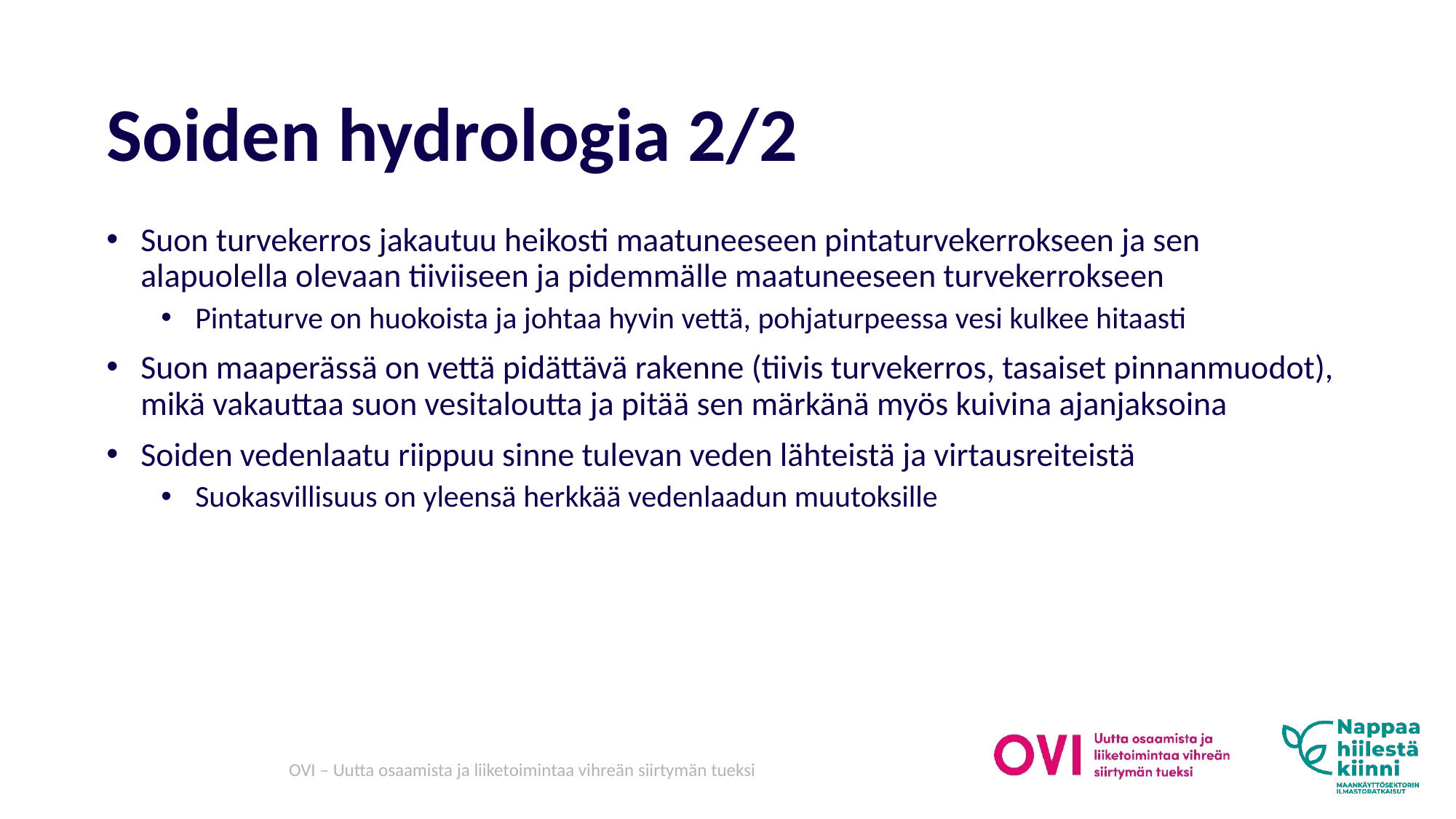

# Soiden hydrologia 2/2
Suon turvekerros jakautuu heikosti maatuneeseen pintaturvekerrokseen ja sen alapuolella olevaan tiiviiseen ja pidemmälle maatuneeseen turvekerrokseen
Pintaturve on huokoista ja johtaa hyvin vettä, pohjaturpeessa vesi kulkee hitaasti
Suon maaperässä on vettä pidättävä rakenne (tiivis turvekerros, tasaiset pinnanmuodot), mikä vakauttaa suon vesitaloutta ja pitää sen märkänä myös kuivina ajanjaksoina
Soiden vedenlaatu riippuu sinne tulevan veden lähteistä ja virtausreiteistä
Suokasvillisuus on yleensä herkkää vedenlaadun muutoksille
OVI – Uutta osaamista ja liiketoimintaa vihreän siirtymän tueksi